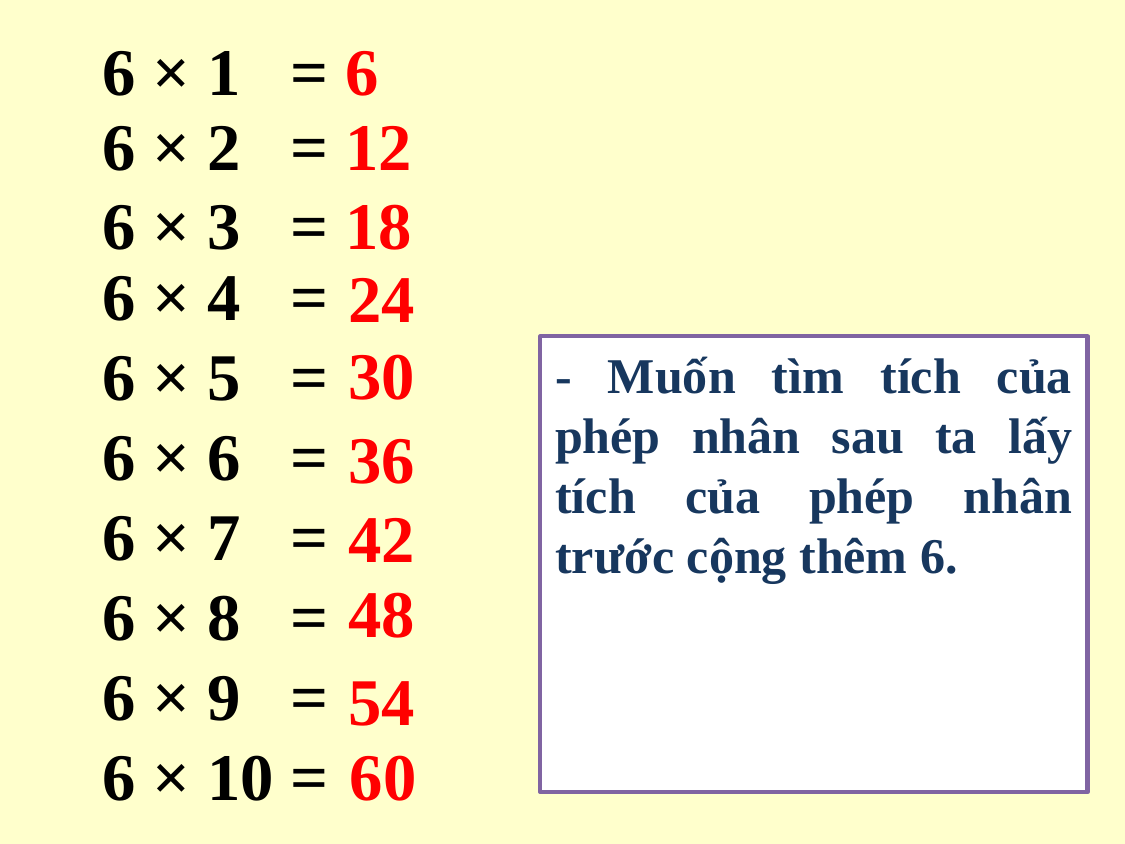

6 × 1   = 6
6 × 2   = 12
6 × 3   = 18
6 × 4   =
6 × 5   =
6 × 6   =
6 × 7   =
6 × 8   =
6 × 9   =
6 × 10 =
  24
  30
- Muốn tìm tích của phép nhân sau ta lấy tích của phép nhân trước cộng thêm 6.
  36
  42
  48
  54
60